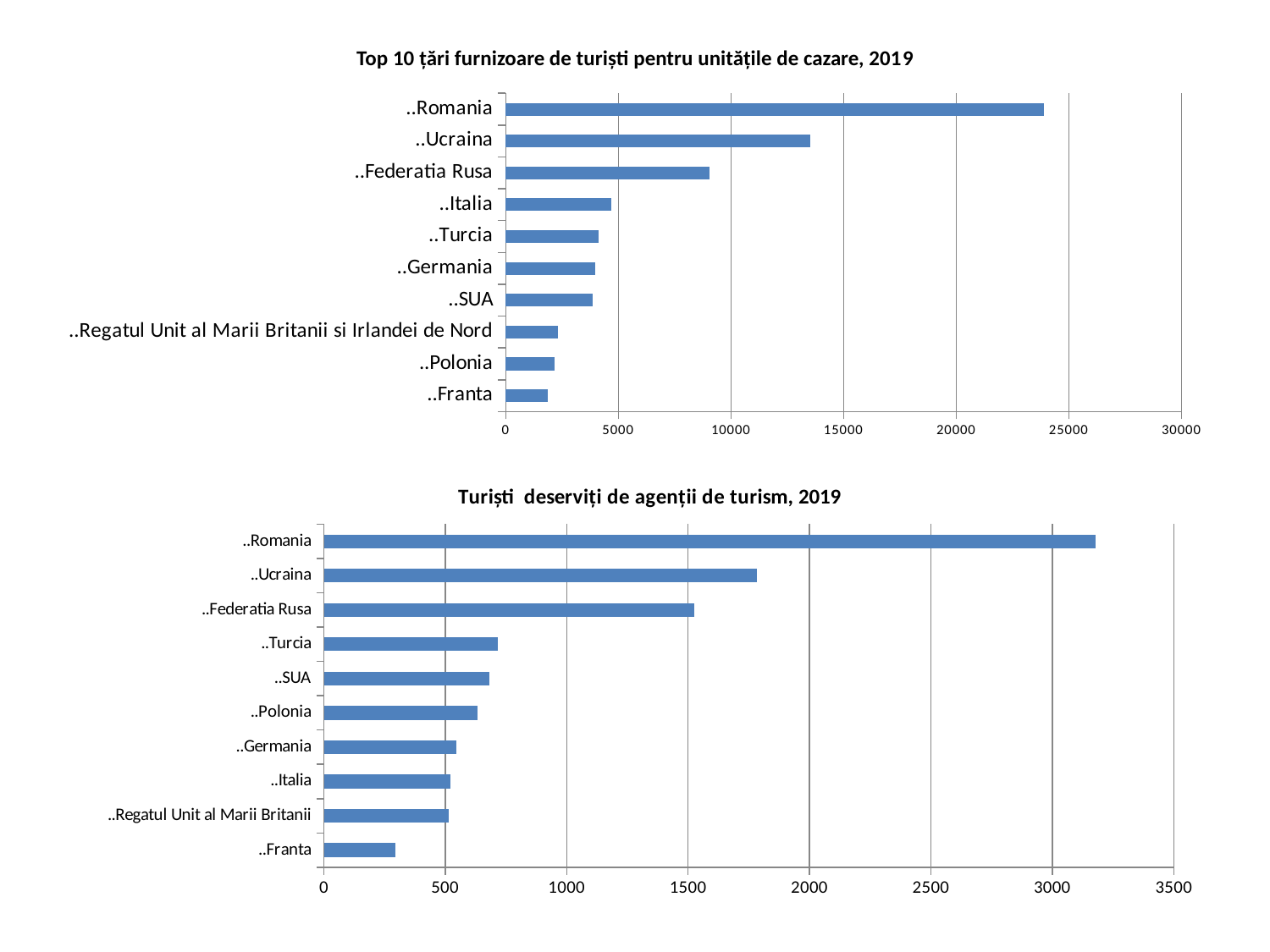

# Top 10 țări furnizoare de turiști pentru unitățile de cazare, 2019

### Chart

| Category |  |
|---|---|
| ..Franta | 1882.0 |
| ..Polonia | 2154.0 |
| ..Regatul Unit al Marii Britanii si Irlandei de Nord | 2312.0 |
| ..SUA | 3877.0 |
| ..Germania | 3964.0 |
| ..Turcia | 4118.0 |
| ..Italia | 4677.0 |
| ..Federatia Rusa | 9054.0 |
| ..Ucraina | 13503.0 |
| ..Romania | 23884.0 |

### Chart: Turiști  deserviți de agenții de turism, 2019

| Category | 2015 |
|---|---|
| ..Franta | 293.0 |
| ..Regatul Unit al Marii Britanii | 513.0 |
| ..Italia | 520.0 |
| ..Germania | 547.0 |
| ..Polonia | 634.0 |
| ..SUA | 682.0 |
| ..Turcia | 717.0 |
| ..Federatia Rusa | 1524.0 |
| ..Ucraina | 1785.0 |
| ..Romania | 3178.0 |